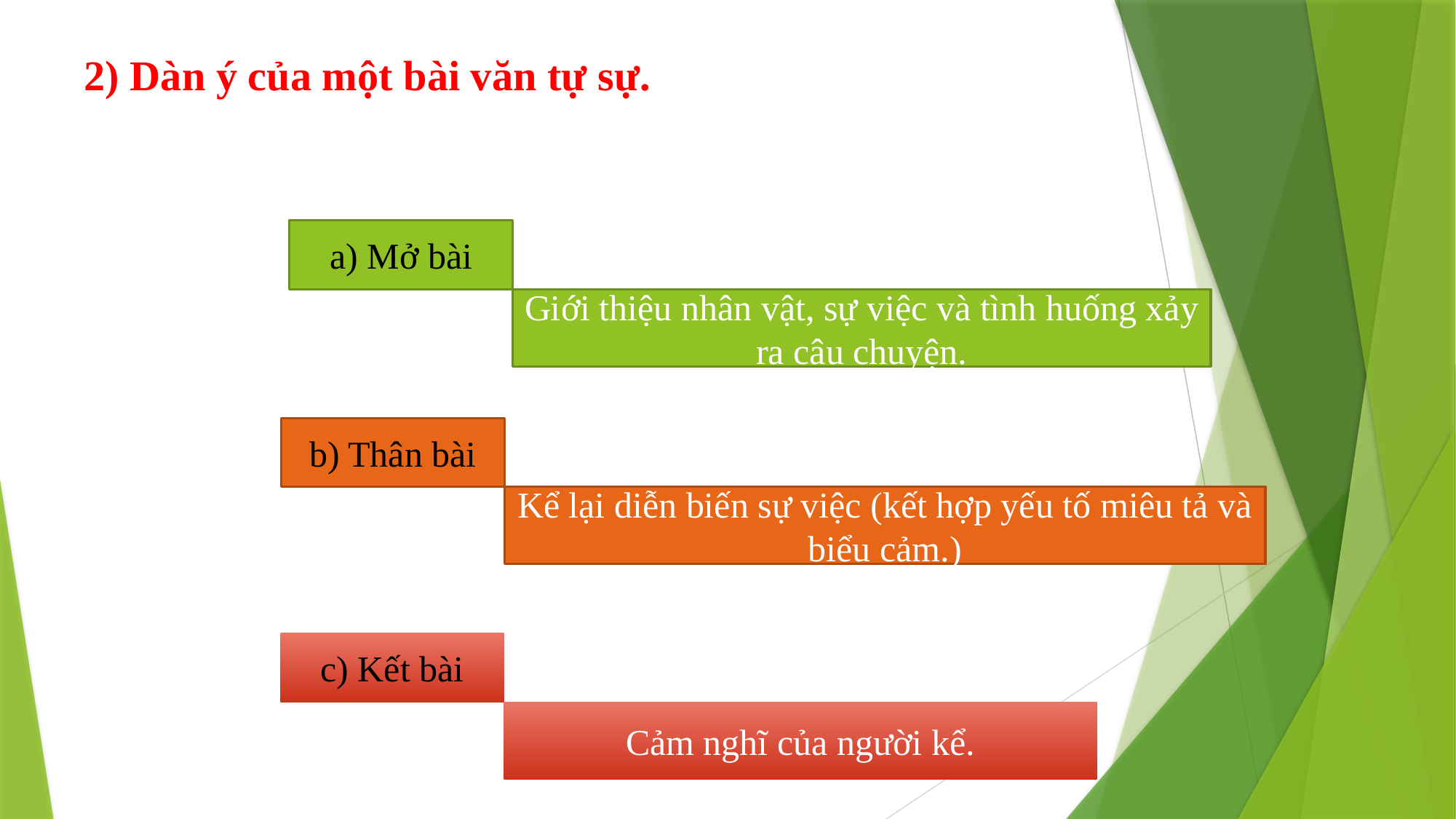

2) Dàn ý của một bài văn tự sự.
a) Mở bài
Giới thiệu nhân vật, sự việc và tình huống xảy ra câu chuyện.
b) Thân bài
Kể lại diễn biến sự việc (kết hợp yếu tố miêu tả và biểu cảm.)
c) Kết bài
Cảm nghĩ của người kể.